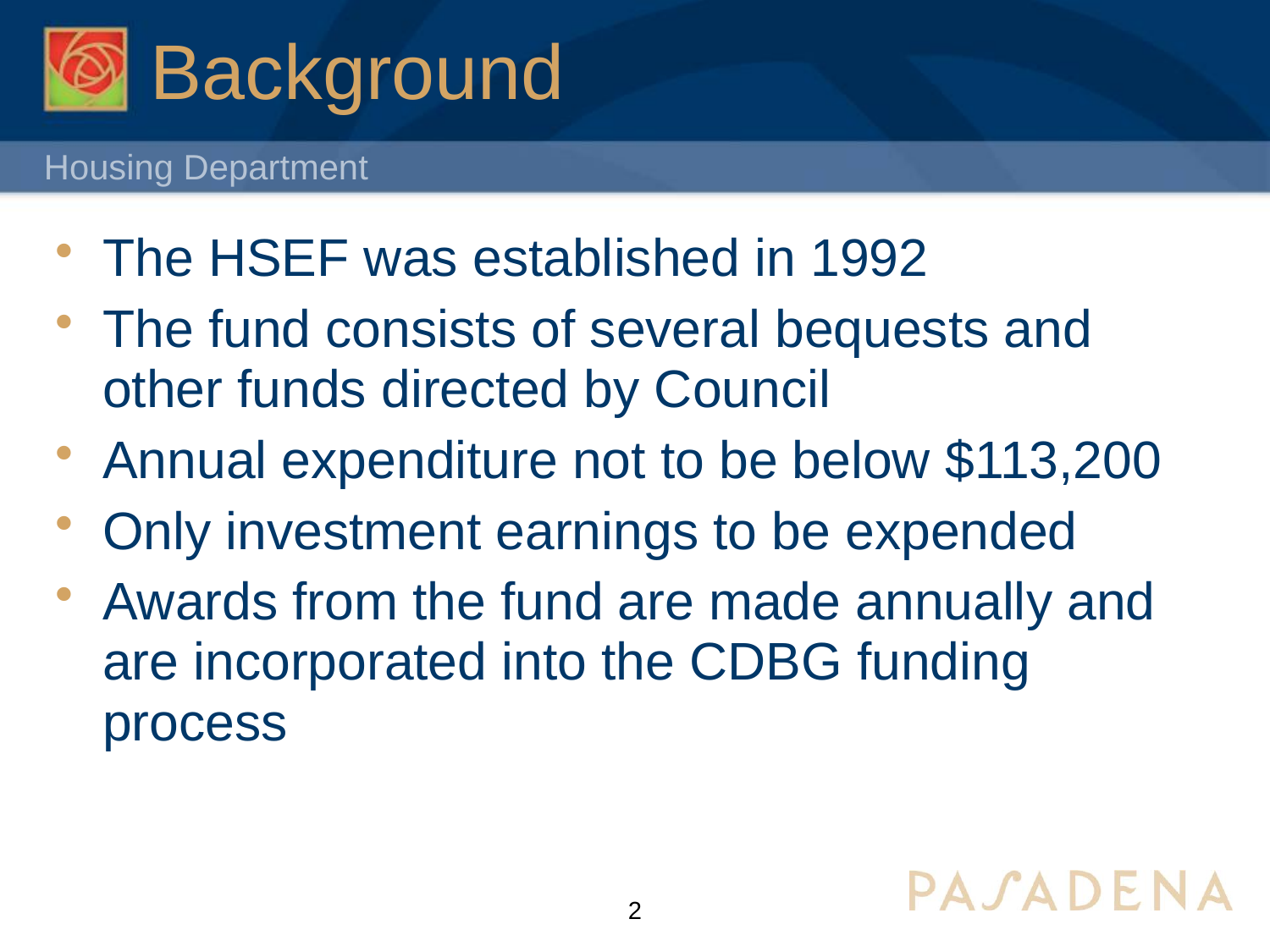

# Background
The HSEF was established in 1992
The fund consists of several bequests and other funds directed by Council
Annual expenditure not to be below $113,200
Only investment earnings to be expended
Awards from the fund are made annually and are incorporated into the CDBG funding process

2